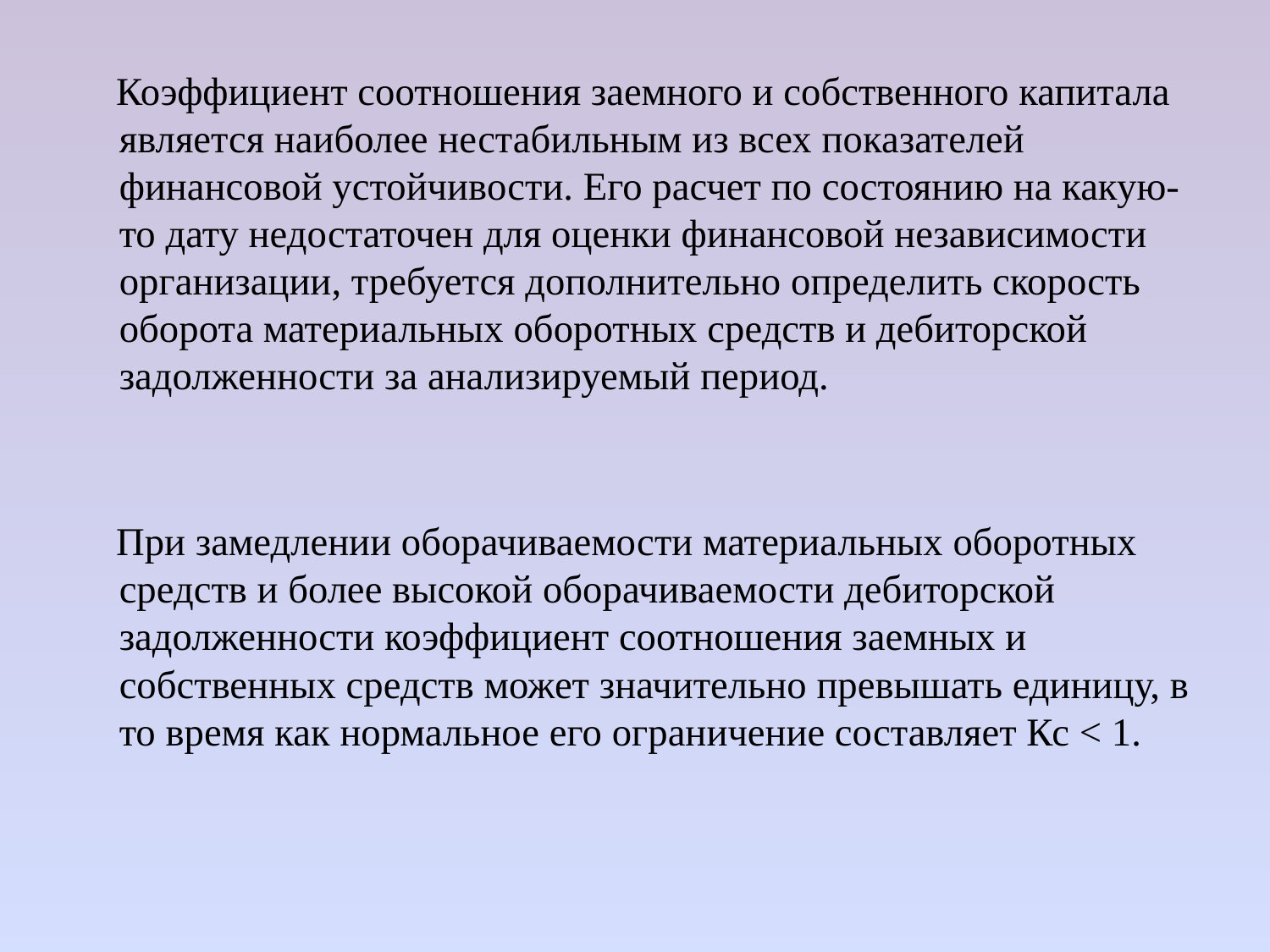

Коэффициент соотношения заемного и собственного капитала является наиболее нестабильным из всех показателей финансовой устойчивости. Его расчет по состоянию на какую-то дату недостаточен для оценки финансовой независимости организации, требуется дополнительно определить скорость оборота материальных оборотных средств и дебиторской задолженности за анализируемый период.

    При замедлении оборачиваемости материальных оборотных средств и более высокой оборачиваемости дебиторской задолженности коэффициент соотношения заемных и собственных средств может значительно превышать единицу, в то время как нормальное его ограничение составляет Кс < 1.